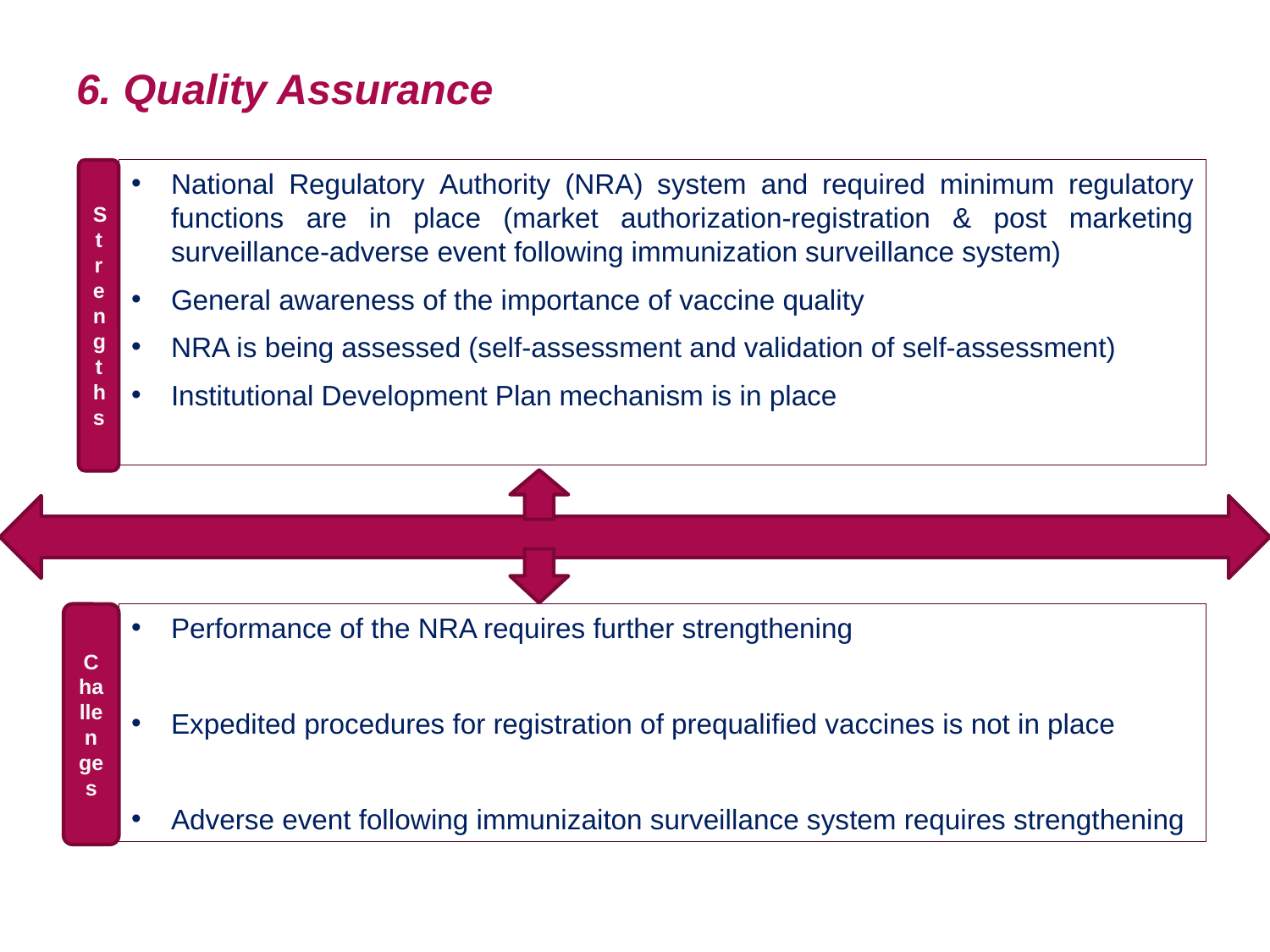

# 6. Quality Assurance
Strengths
National Regulatory Authority (NRA) system and required minimum regulatory functions are in place (market authorization-registration & post marketing surveillance-adverse event following immunization surveillance system)
General awareness of the importance of vaccine quality
NRA is being assessed (self-assessment and validation of self-assessment)
Institutional Development Plan mechanism is in place

Challenges
Performance of the NRA requires further strengthening

Expedited procedures for registration of prequalified vaccines is not in place

Adverse event following immunizaiton surveillance system requires strengthening